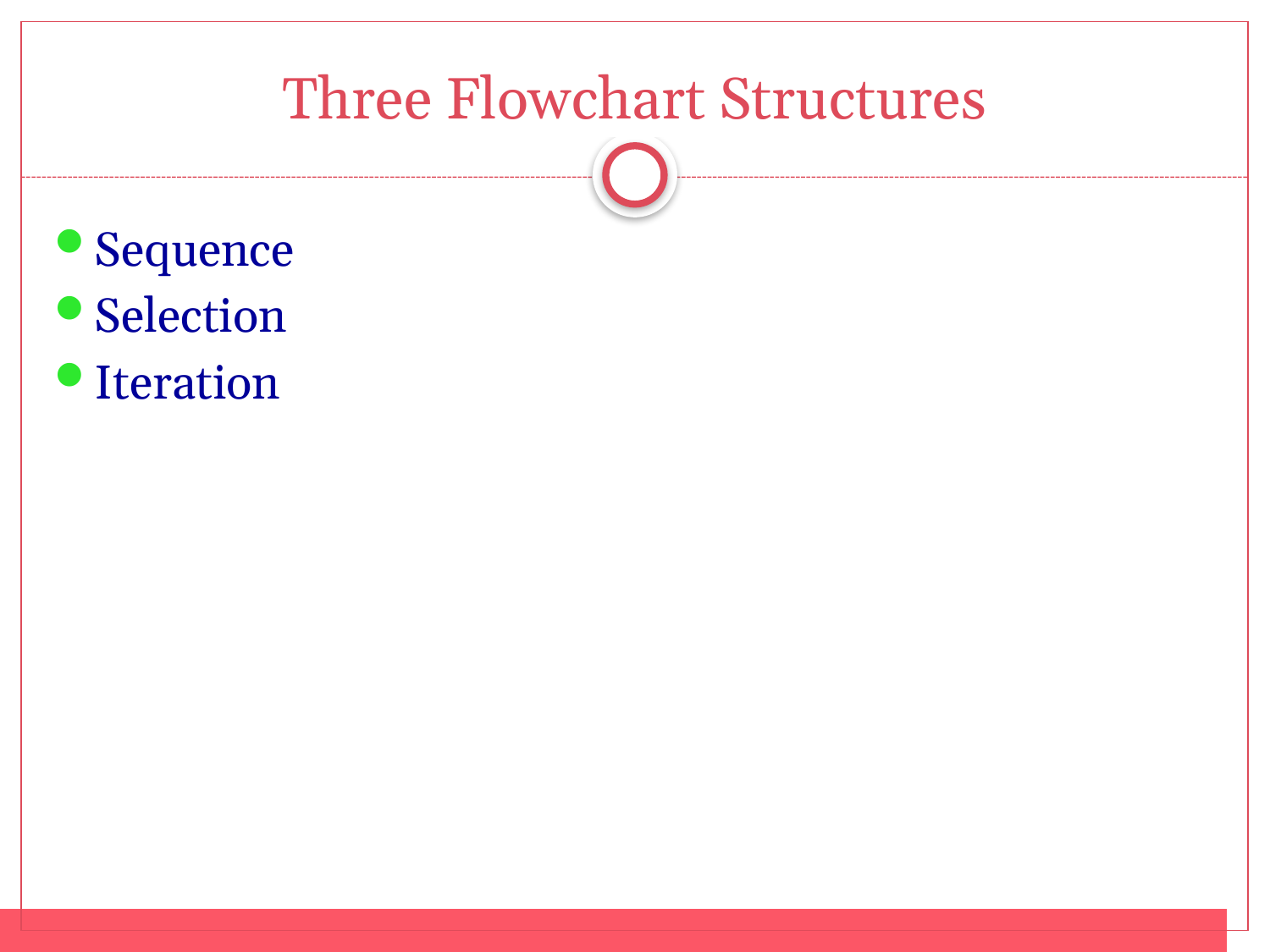

# Three Flowchart Structures
Sequence
Selection
Iteration